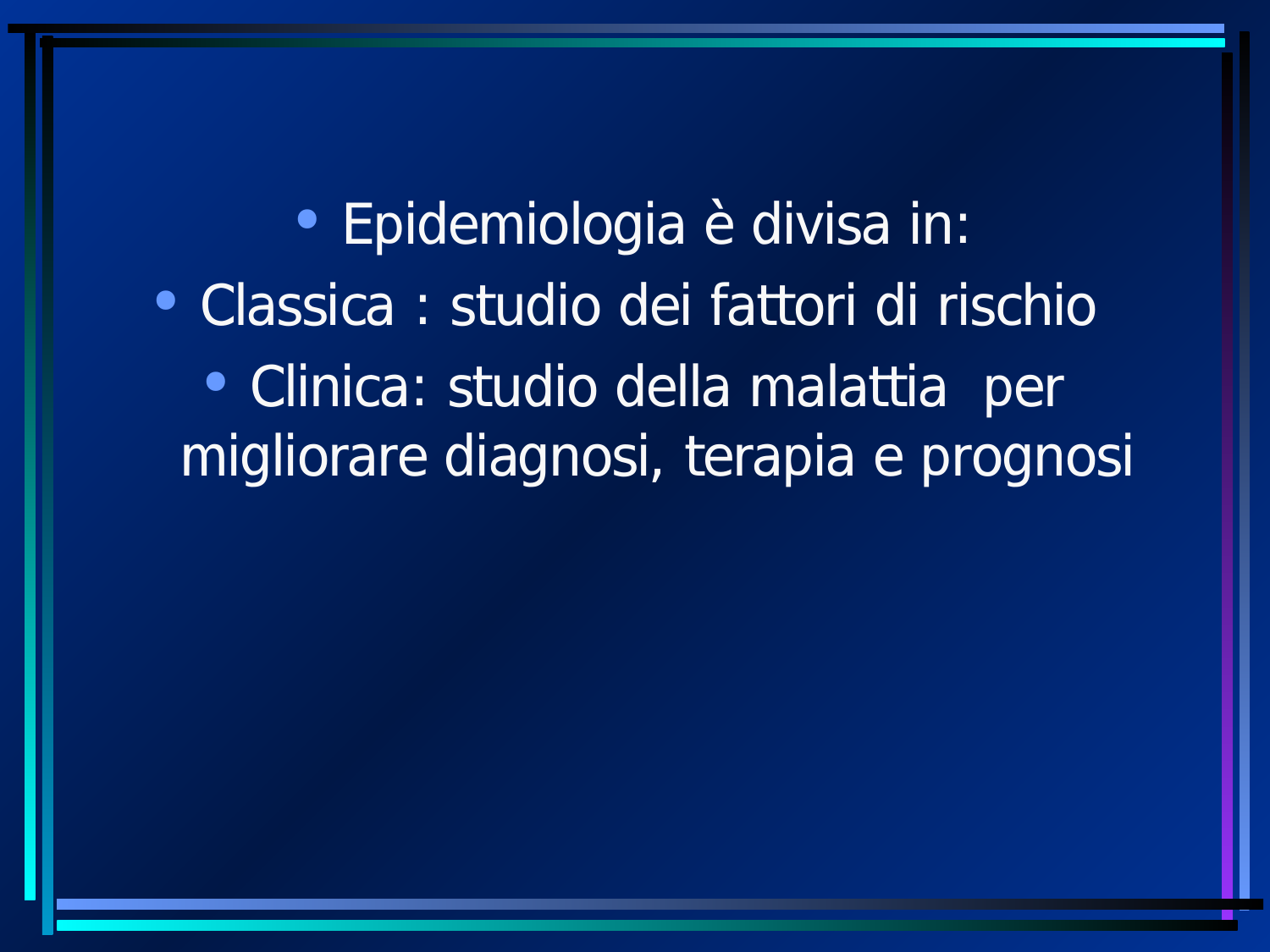

Epidemiologia è divisa in:
Classica : studio dei fattori di rischio
Clinica: studio della malattia  per migliorare diagnosi, terapia e prognosi